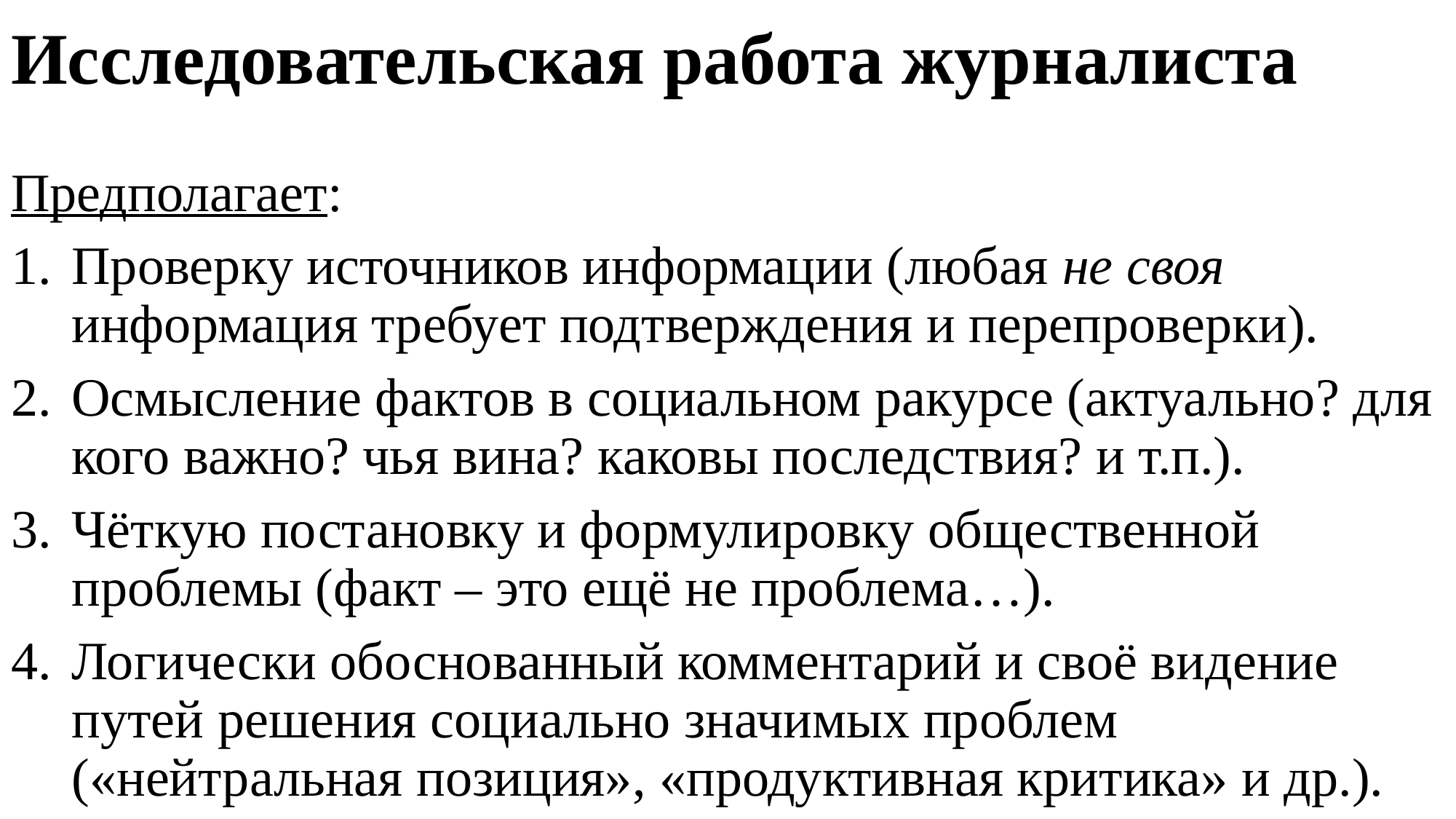

# Исследовательская работа журналиста
Предполагает:
Проверку источников информации (любая не своя информация требует подтверждения и перепроверки).
Осмысление фактов в социальном ракурсе (актуально? для кого важно? чья вина? каковы последствия? и т.п.).
Чёткую постановку и формулировку общественной проблемы (факт – это ещё не проблема…).
Логически обоснованный комментарий и своё видение путей решения социально значимых проблем («нейтральная позиция», «продуктивная критика» и др.).